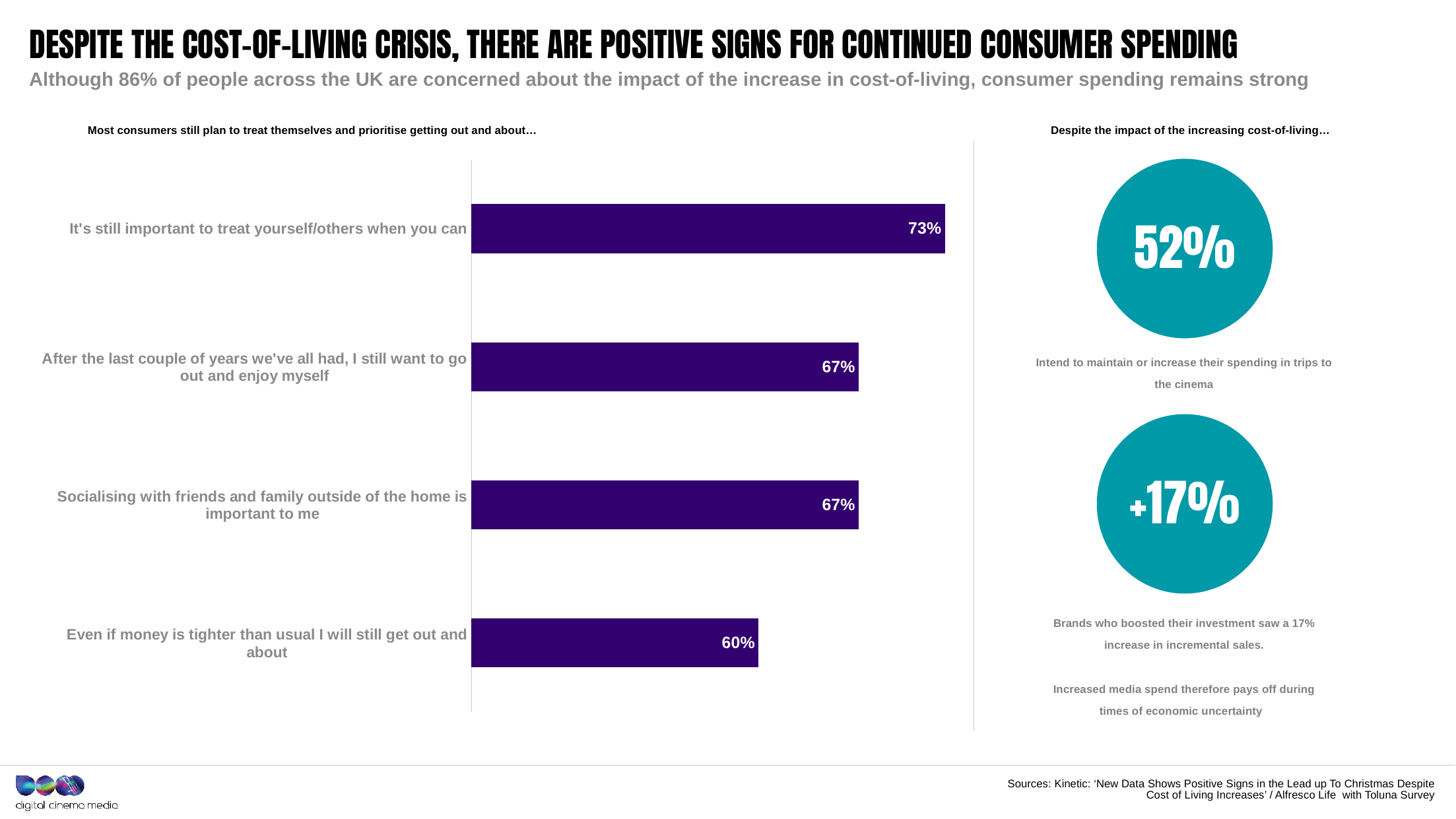

# Despite the cost-of-living crisis, there are positive signs for continued consumer spending
Although 86% of people across the UK are concerned about the impact of the increase in cost-of-living, consumer spending remains strong
Most consumers still plan to treat themselves and prioritise getting out and about…

Despite the impact of the increasing cost-of-living…

### Chart

| Category | Series 1 |
|---|---|
| It's still important to treat yourself/others when you can | 0.73 |
| After the last couple of years we've all had, I still want to go out and enjoy myself | 0.67 |
| Socialising with friends and family outside of the home is important to me | 0.67 |
| Even if money is tighter than usual I will still get out and about | 0.6 |
52%
Intend to maintain or increase their spending in trips to the cinema

+17%
Brands who boosted their investment saw a 17% increase in incremental sales.

Increased media spend therefore pays off during times of economic uncertainty

Sources: Kinetic: ‘New Data Shows Positive Signs in the Lead up To Christmas Despite Cost of Living Increases’ / Alfresco Life  with Toluna Survey